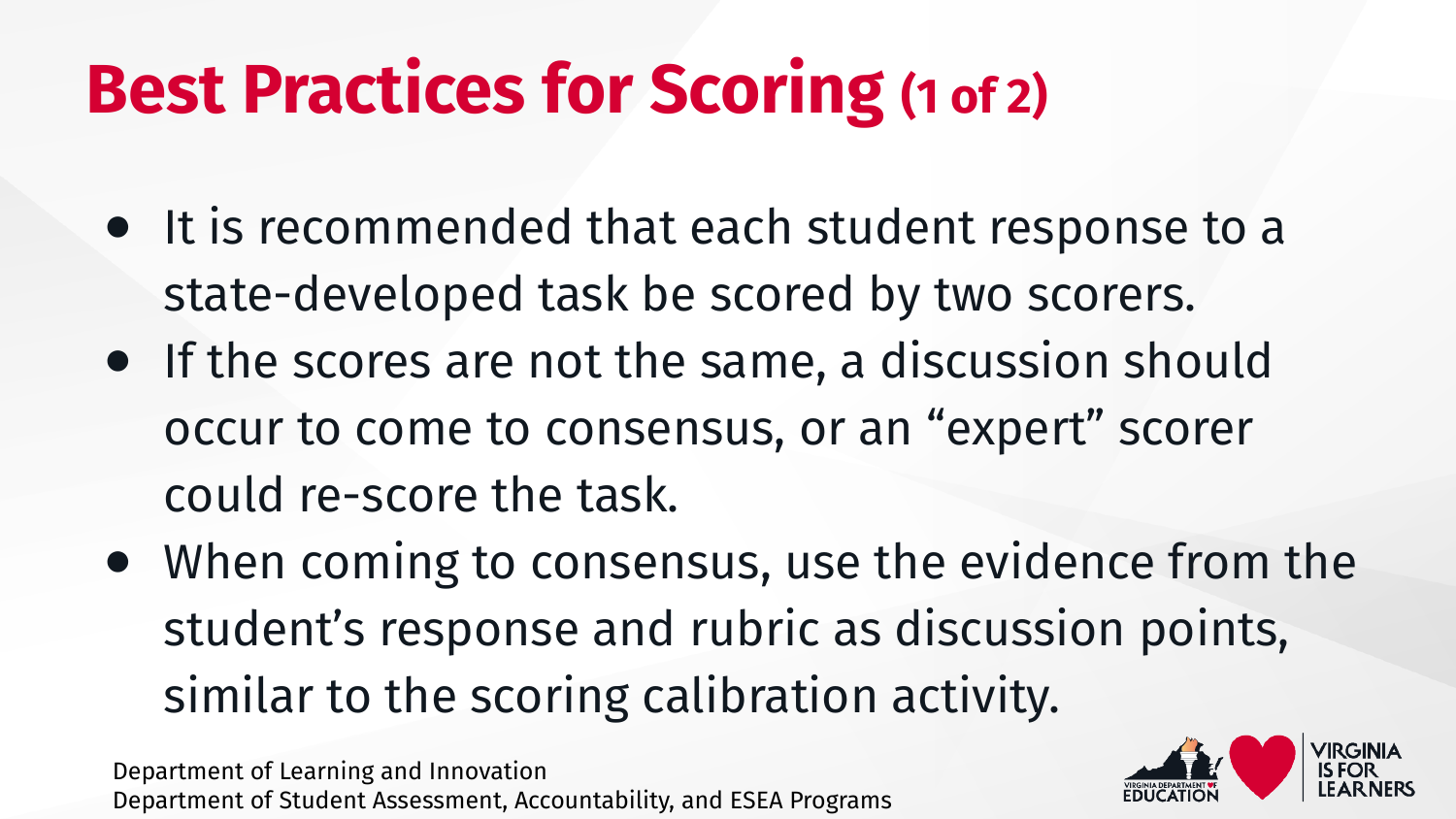

# Best Practices for Scoring (1 of 2)
It is recommended that each student response to a state-developed task be scored by two scorers.
If the scores are not the same, a discussion should occur to come to consensus, or an “expert” scorer could re-score the task.
When coming to consensus, use the evidence from the student’s response and rubric as discussion points, similar to the scoring calibration activity.